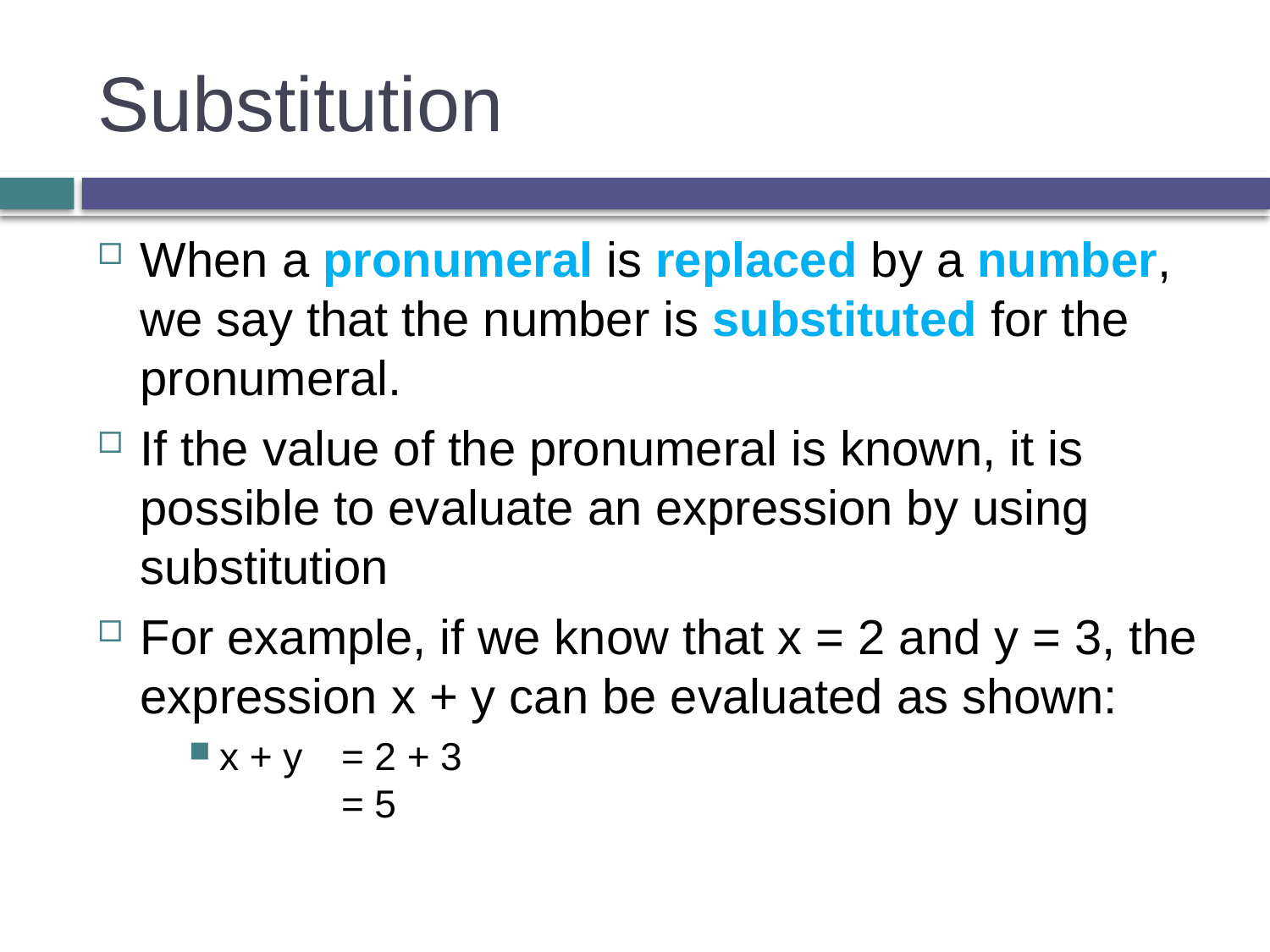

# Substitution
When a pronumeral is replaced by a number, we say that the number is substituted for the pronumeral.
If the value of the pronumeral is known, it is possible to evaluate an expression by using substitution
For example, if we know that x = 2 and y = 3, the expression x + y can be evaluated as shown:
x + y 	= 2 + 3
	= 5